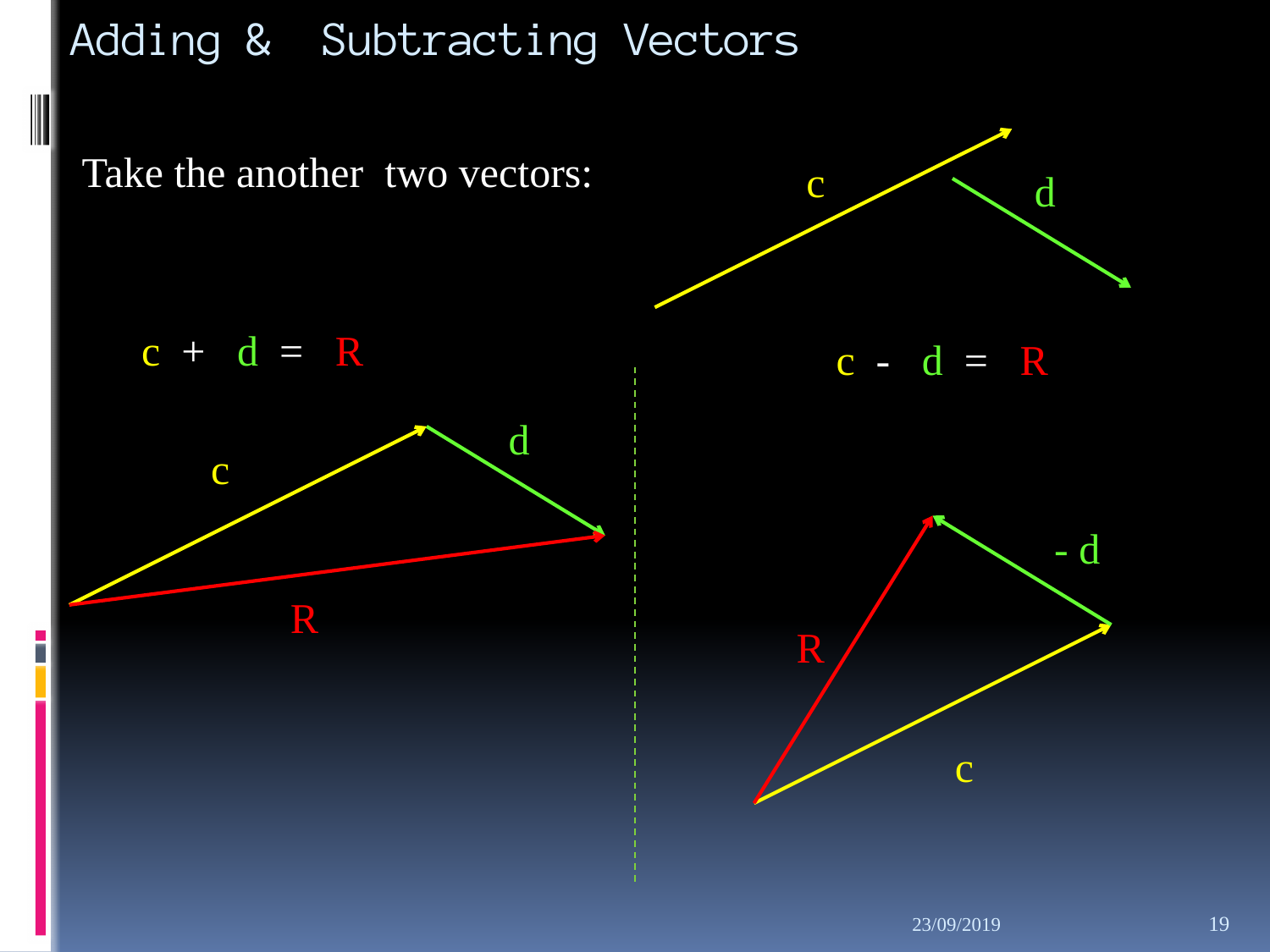

# Adding &  Subtracting Vectors
c
Take the another  two vectors:
d
c  +   d  =   R
c  -   d  =   R
d
c
R
- d
R
c
23/09/2019
19